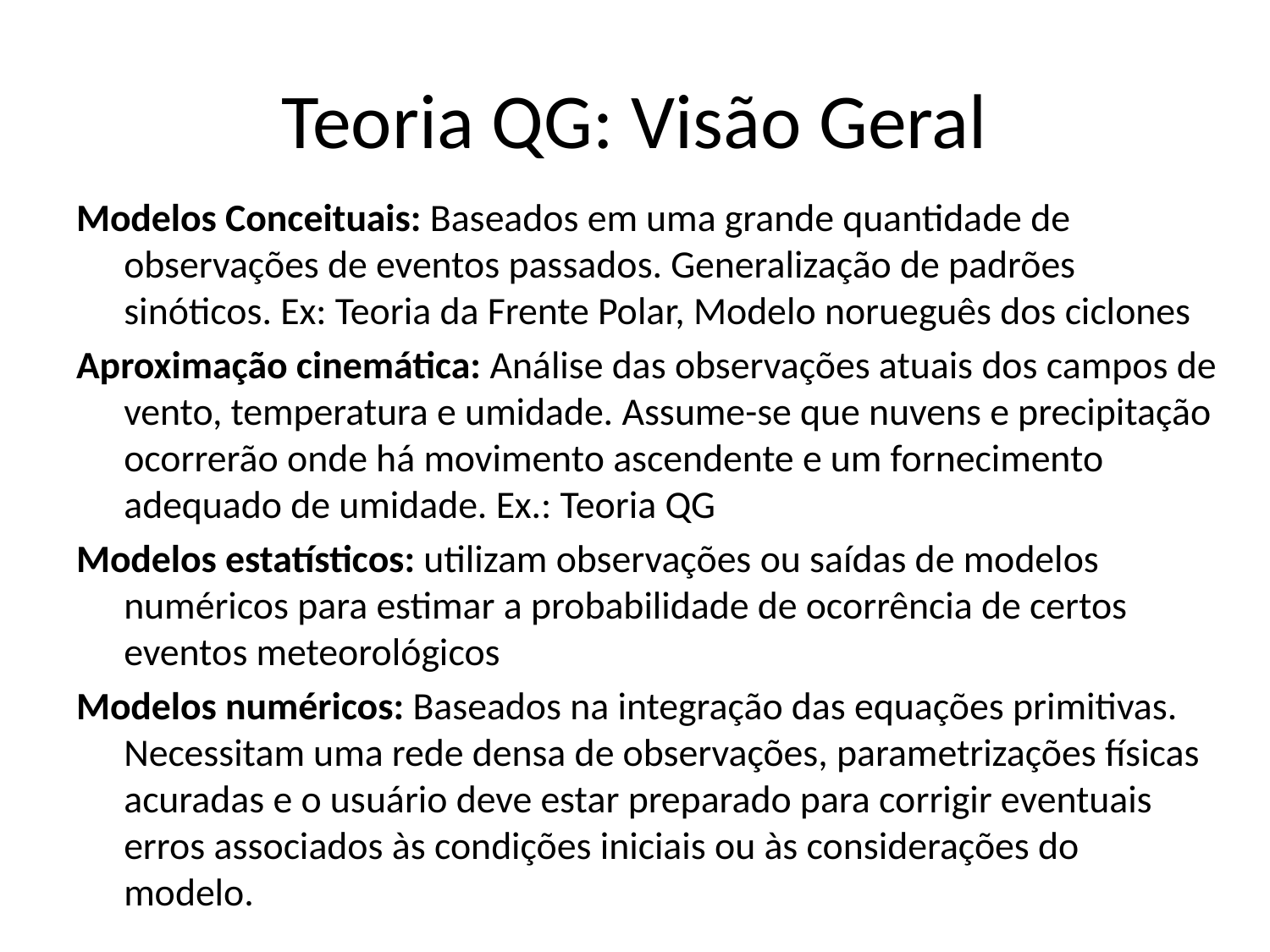

# Teoria QG: Visão Geral
Modelos Conceituais: Baseados em uma grande quantidade de observações de eventos passados. Generalização de padrões sinóticos. Ex: Teoria da Frente Polar, Modelo norueguês dos ciclones
Aproximação cinemática: Análise das observações atuais dos campos de vento, temperatura e umidade. Assume-se que nuvens e precipitação ocorrerão onde há movimento ascendente e um fornecimento adequado de umidade. Ex.: Teoria QG
Modelos estatísticos: utilizam observações ou saídas de modelos numéricos para estimar a probabilidade de ocorrência de certos eventos meteorológicos
Modelos numéricos: Baseados na integração das equações primitivas. Necessitam uma rede densa de observações, parametrizações físicas acuradas e o usuário deve estar preparado para corrigir eventuais erros associados às condições iniciais ou às considerações do modelo.